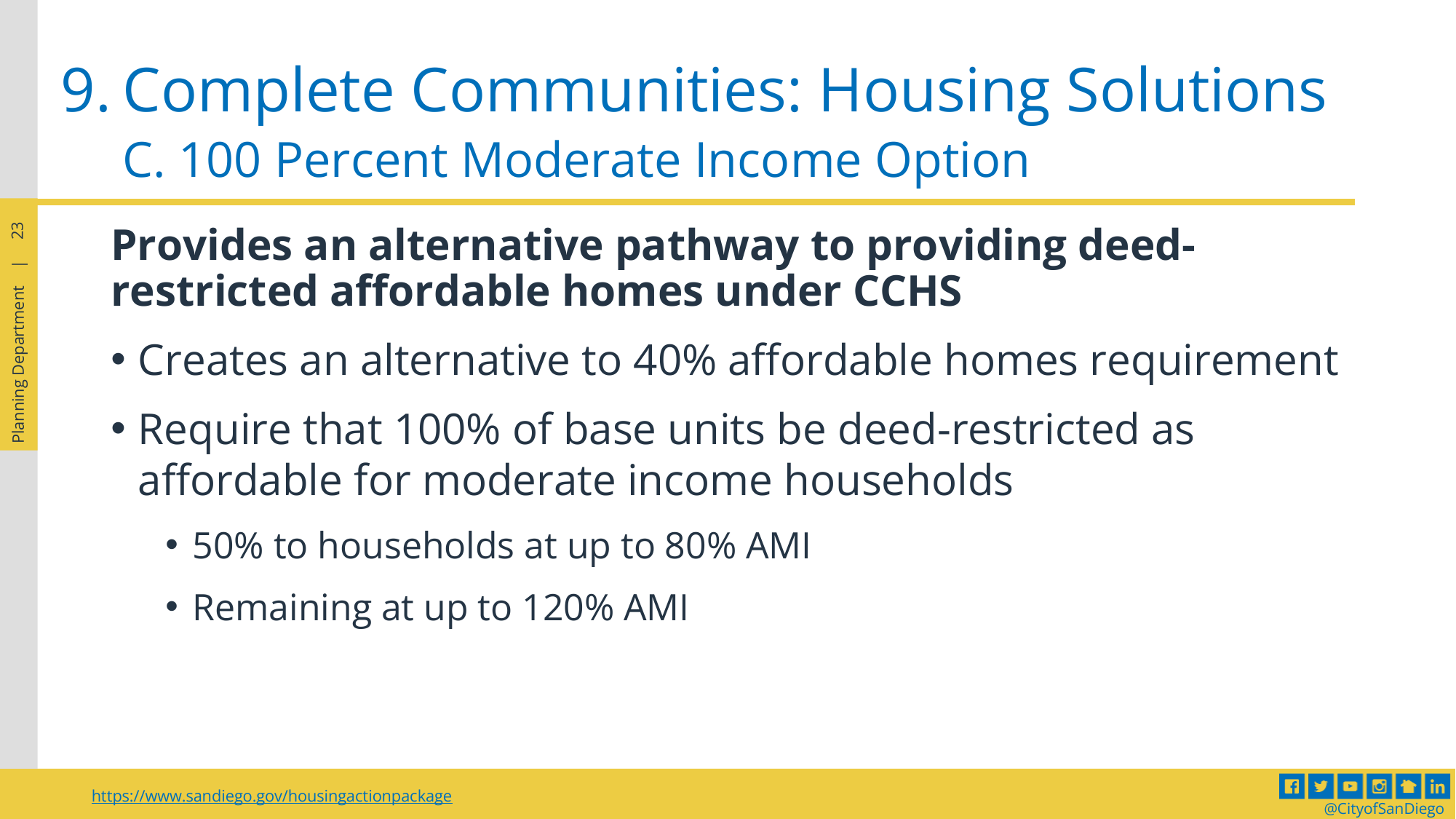

# 9.	Complete Communities: Housing Solutions C. 100 Percent Moderate Income Option
Provides an alternative pathway to providing deed-restricted affordable homes under CCHS
Creates an alternative to 40% affordable homes requirement
Require that 100% of base units be deed-restricted as affordable for moderate income households
50% to households at up to 80% AMI
Remaining at up to 120% AMI